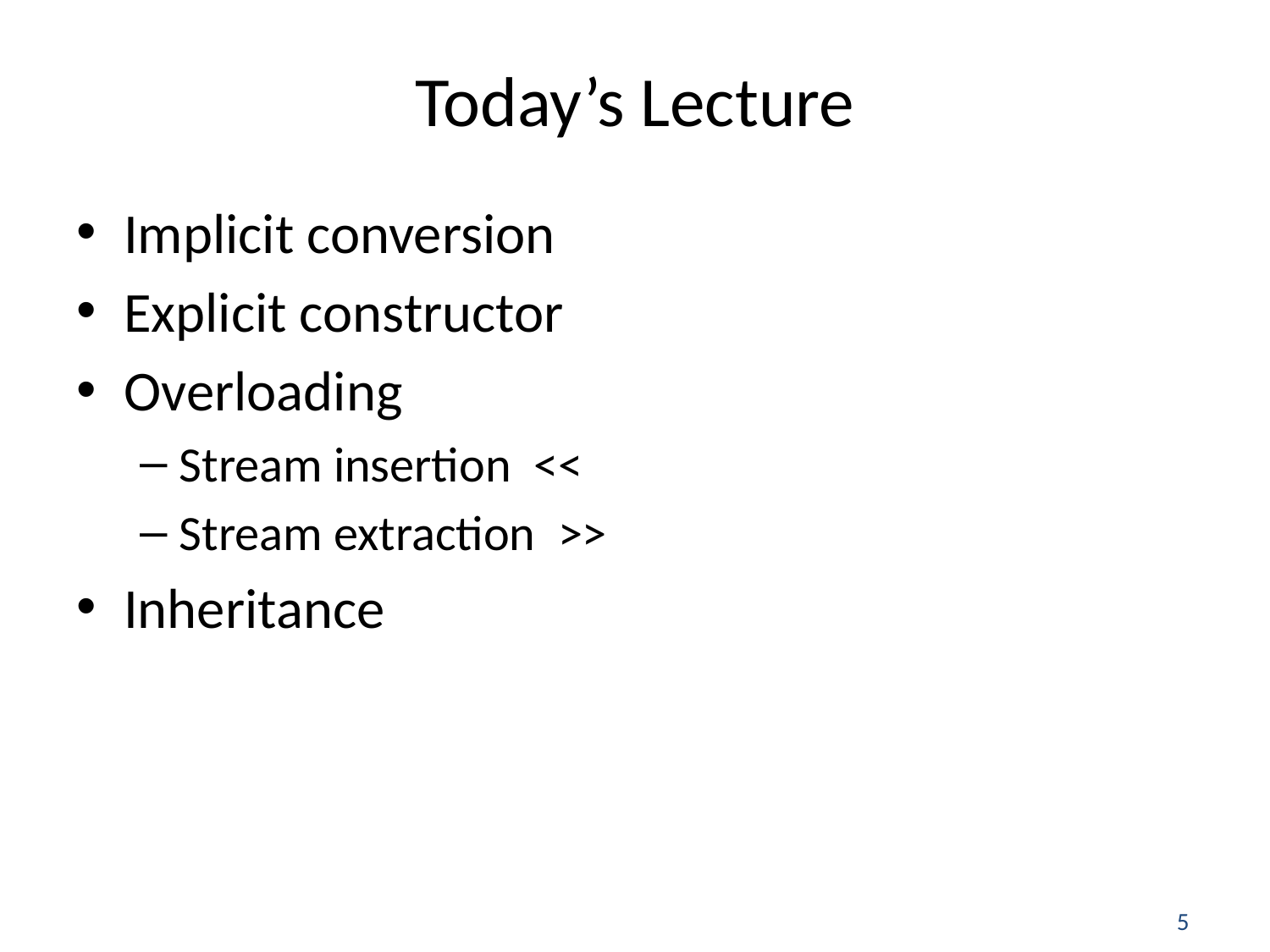

# Today’s Lecture
Implicit conversion
Explicit constructor
Overloading
Stream insertion  <<
Stream extraction  >>
Inheritance